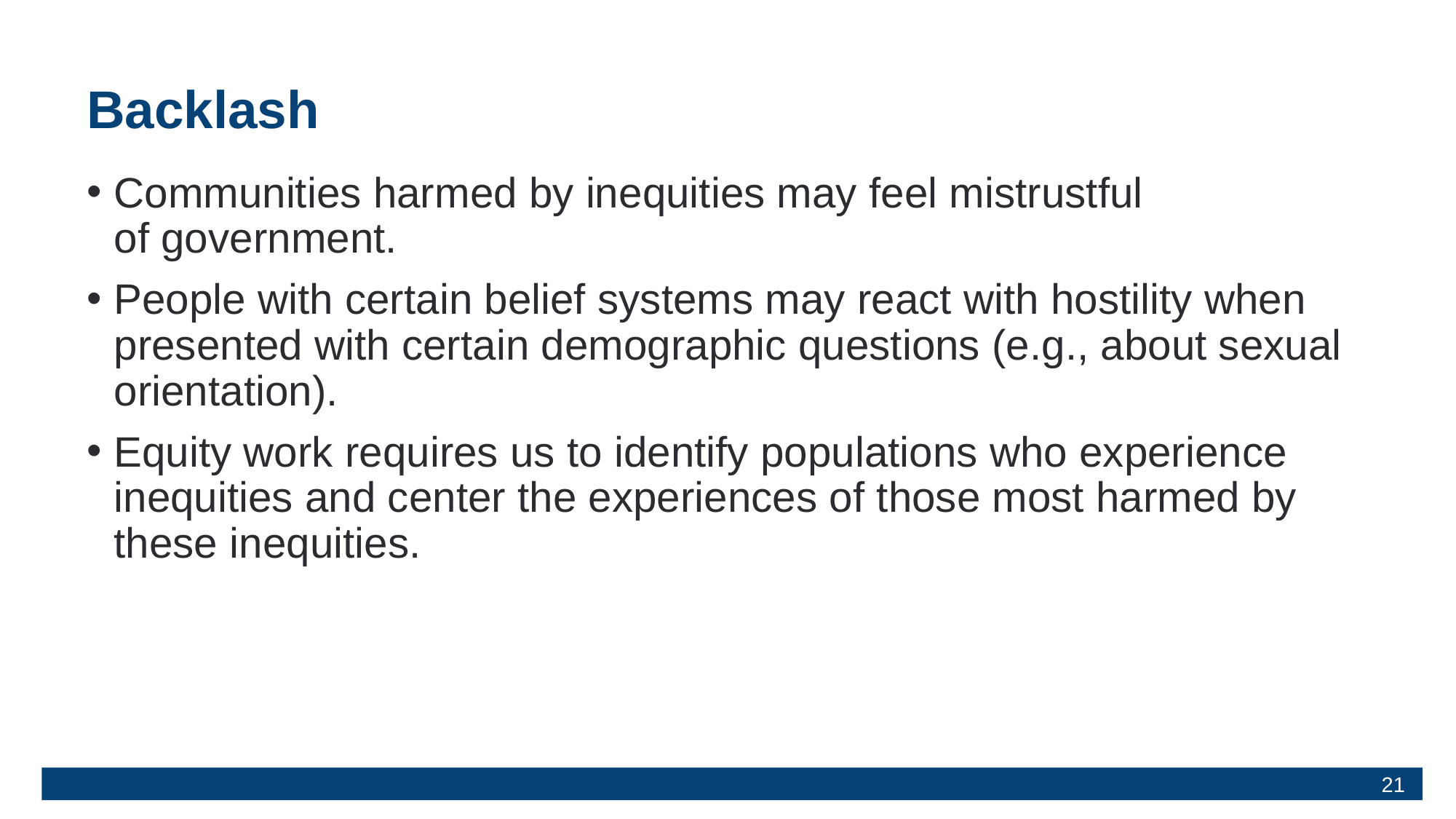

21
# Backlash
Communities harmed by inequities may feel mistrustful of government.
People with certain belief systems may react with hostility when presented with certain demographic questions (e.g., about sexual orientation).
Equity work requires us to identify populations who experience inequities and center the experiences of those most harmed by these inequities.